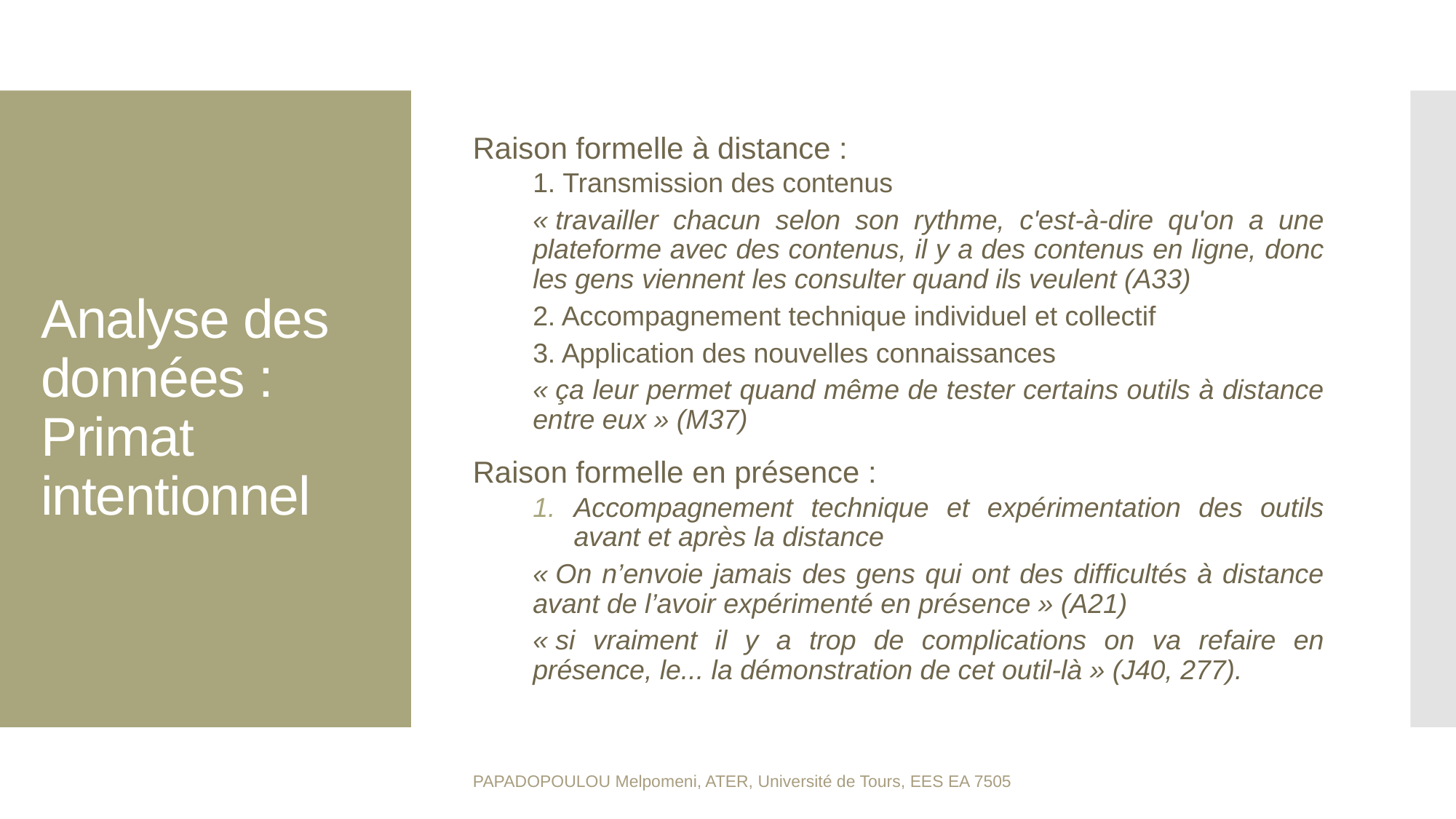

Raison formelle à distance :
1. Transmission des contenus
« travailler chacun selon son rythme, c'est-à-dire qu'on a une plateforme avec des contenus, il y a des contenus en ligne, donc les gens viennent les consulter quand ils veulent (A33)
2. Accompagnement technique individuel et collectif
3. Application des nouvelles connaissances
« ça leur permet quand même de tester certains outils à distance entre eux » (M37)
Raison formelle en présence :
Accompagnement technique et expérimentation des outils avant et après la distance
« On n’envoie jamais des gens qui ont des difficultés à distance avant de l’avoir expérimenté en présence » (A21)
« si vraiment il y a trop de complications on va refaire en présence, le... la démonstration de cet outil-là » (J40, 277).
# Analyse des données : Primat intentionnel
PAPADOPOULOU Melpomeni, ATER, Université de Tours, EES EA 7505